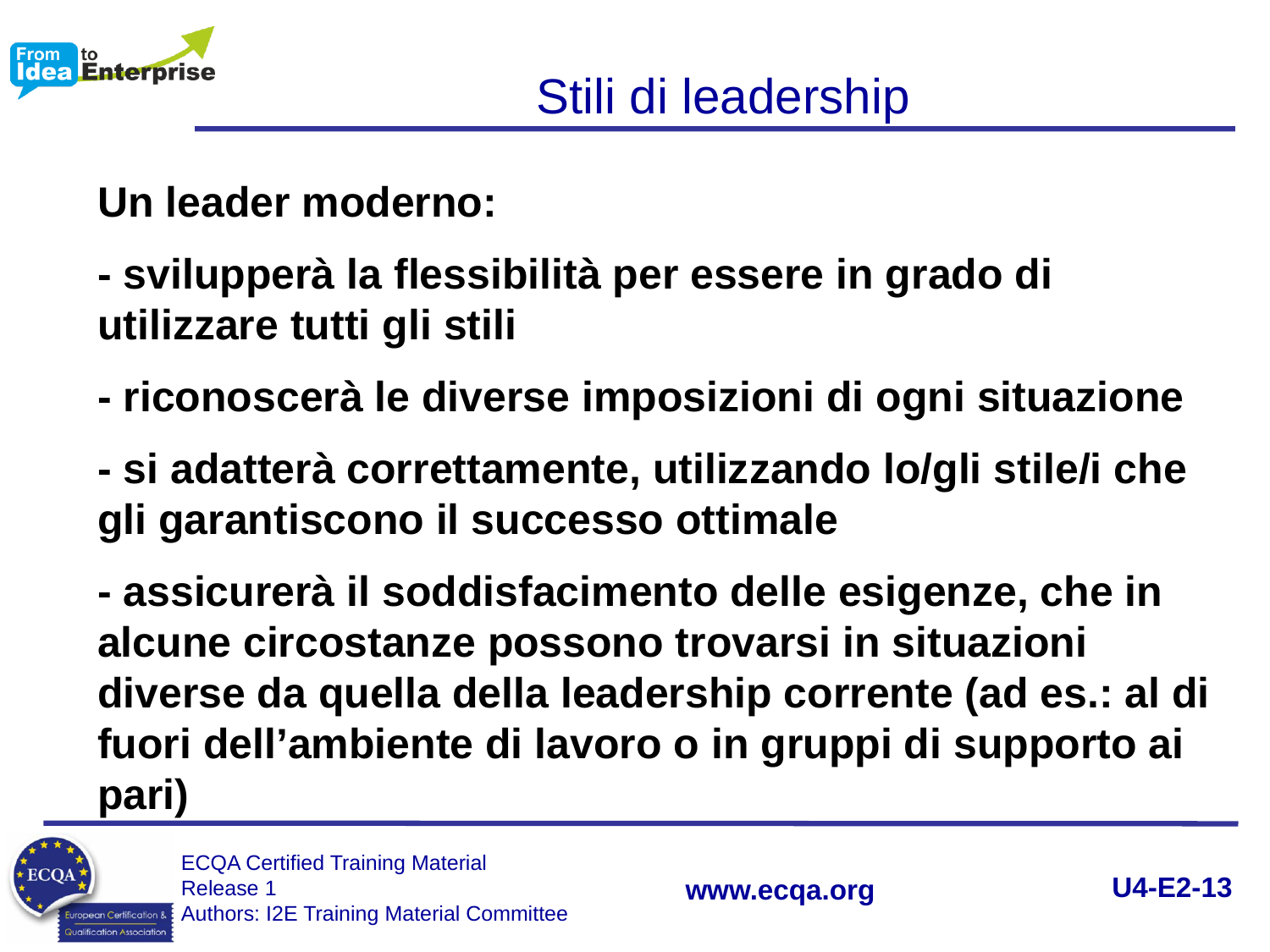

Stili di leadership
Un leader moderno:
- svilupperà la flessibilità per essere in grado di utilizzare tutti gli stili
- riconoscerà le diverse imposizioni di ogni situazione
- si adatterà correttamente, utilizzando lo/gli stile/i che gli garantiscono il successo ottimale
- assicurerà il soddisfacimento delle esigenze, che in alcune circostanze possono trovarsi in situazioni diverse da quella della leadership corrente (ad es.: al di fuori dell’ambiente di lavoro o in gruppi di supporto ai pari)